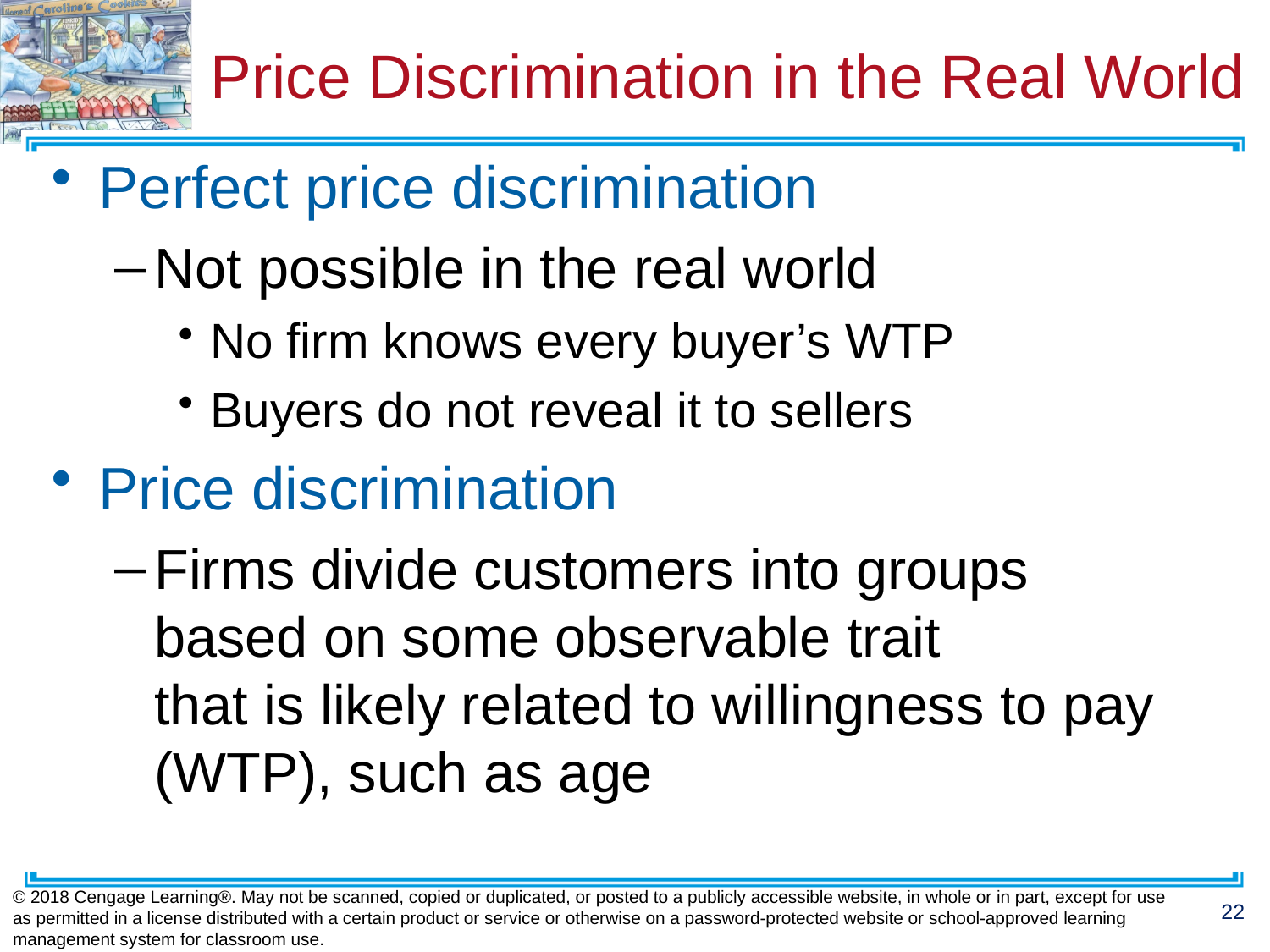

# Price Discrimination in the Real World
Perfect price discrimination
Not possible in the real world
No firm knows every buyer’s WTP
Buyers do not reveal it to sellers
Price discrimination
Firms divide customers into groups
based on some observable trait
that is likely related to willingness to pay (WTP), such as age
© 2018 Cengage Learning®. May not be scanned, copied or duplicated, or posted to a publicly accessible website, in whole or in part, except for use as permitted in a license distributed with a certain product or service or otherwise on a password-protected website or school-approved learning management system for classroom use.
22